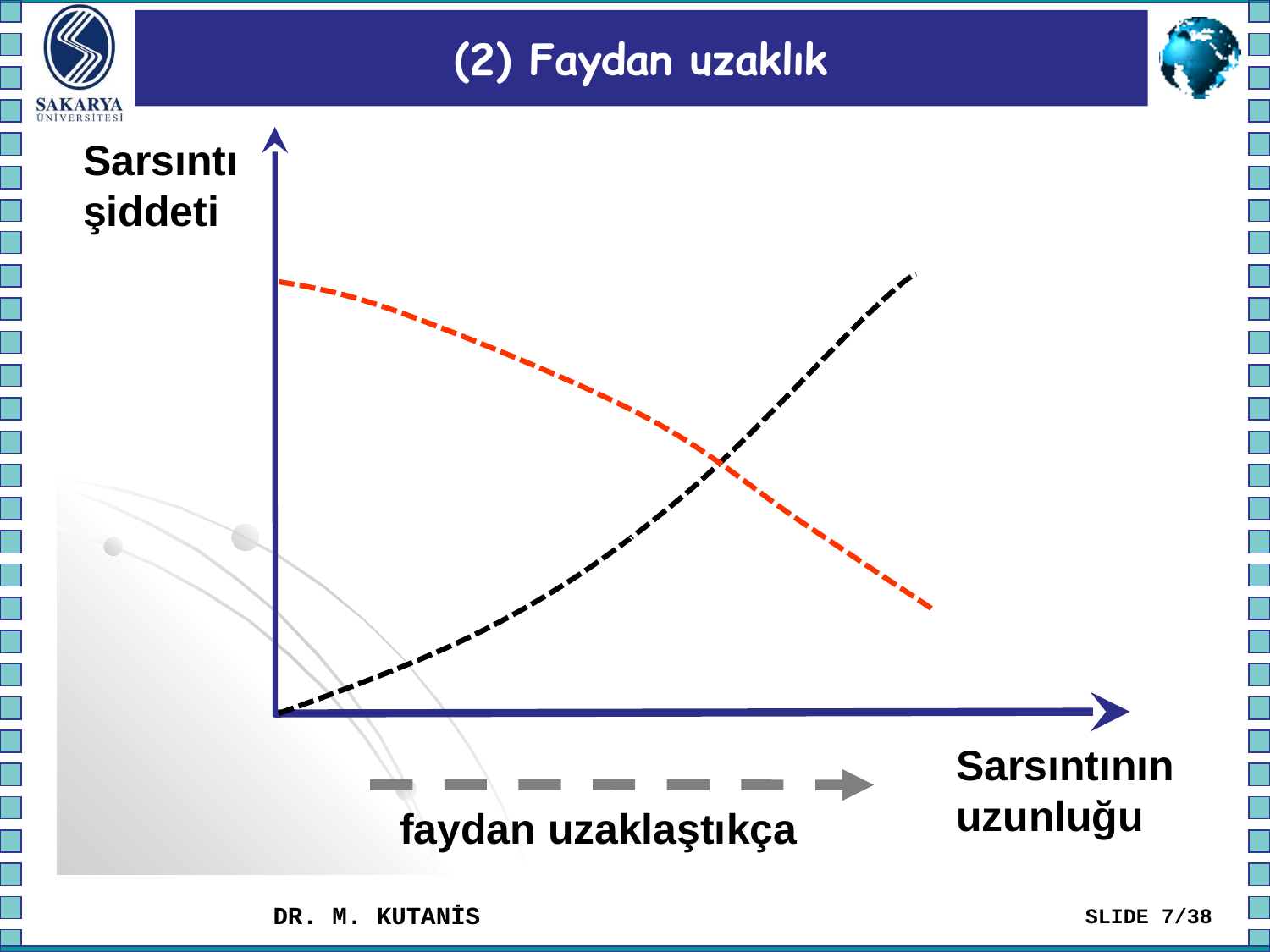

# (2) Faydan uzaklık
Sarsıntı şiddeti

Sarsıntının uzunluğu

faydan uzaklaştıkça
DR. M. KUTANİS
7